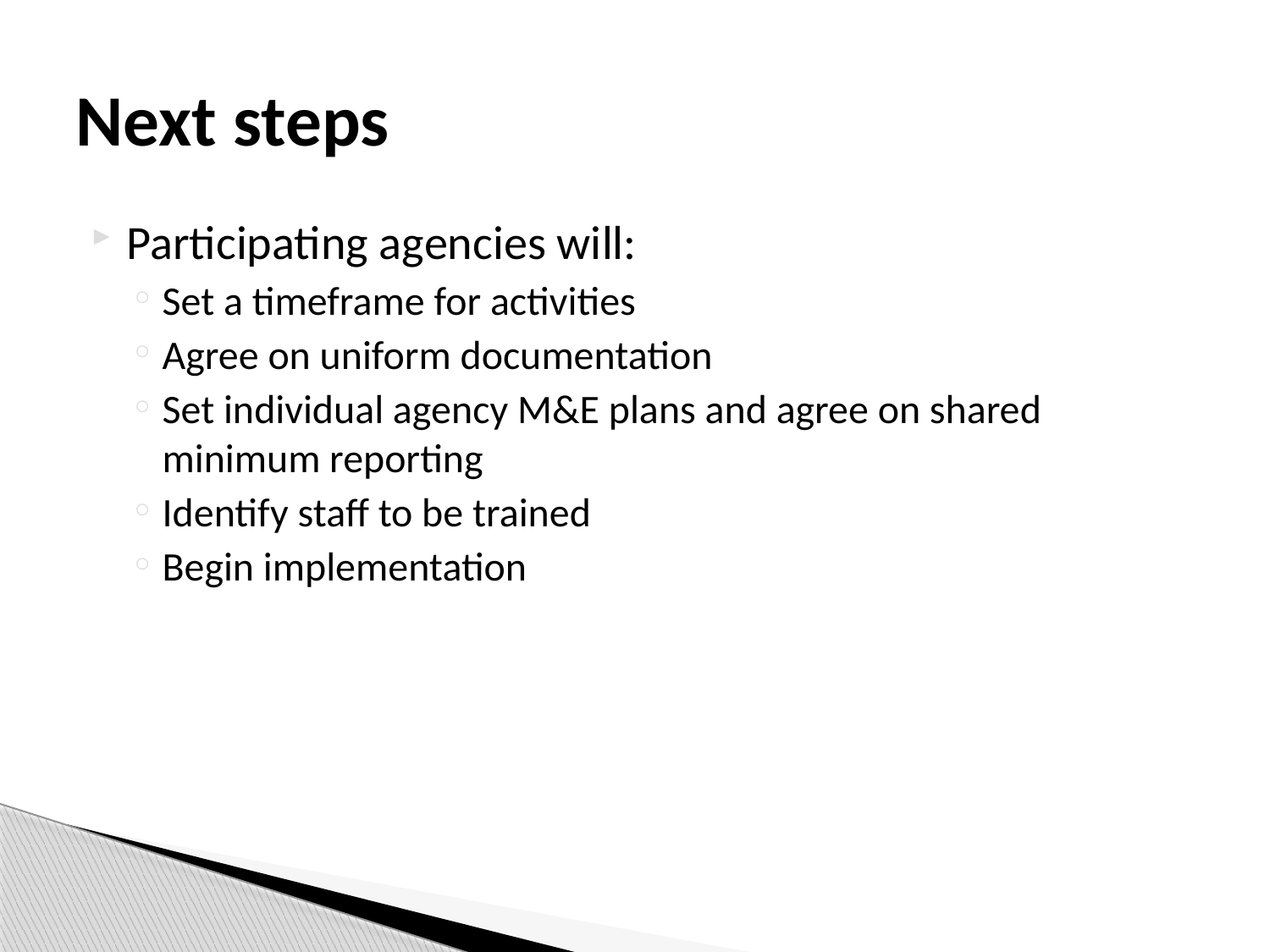

# Next steps
Participating agencies will:
Set a timeframe for activities
Agree on uniform documentation
Set individual agency M&E plans and agree on shared minimum reporting
Identify staff to be trained
Begin implementation